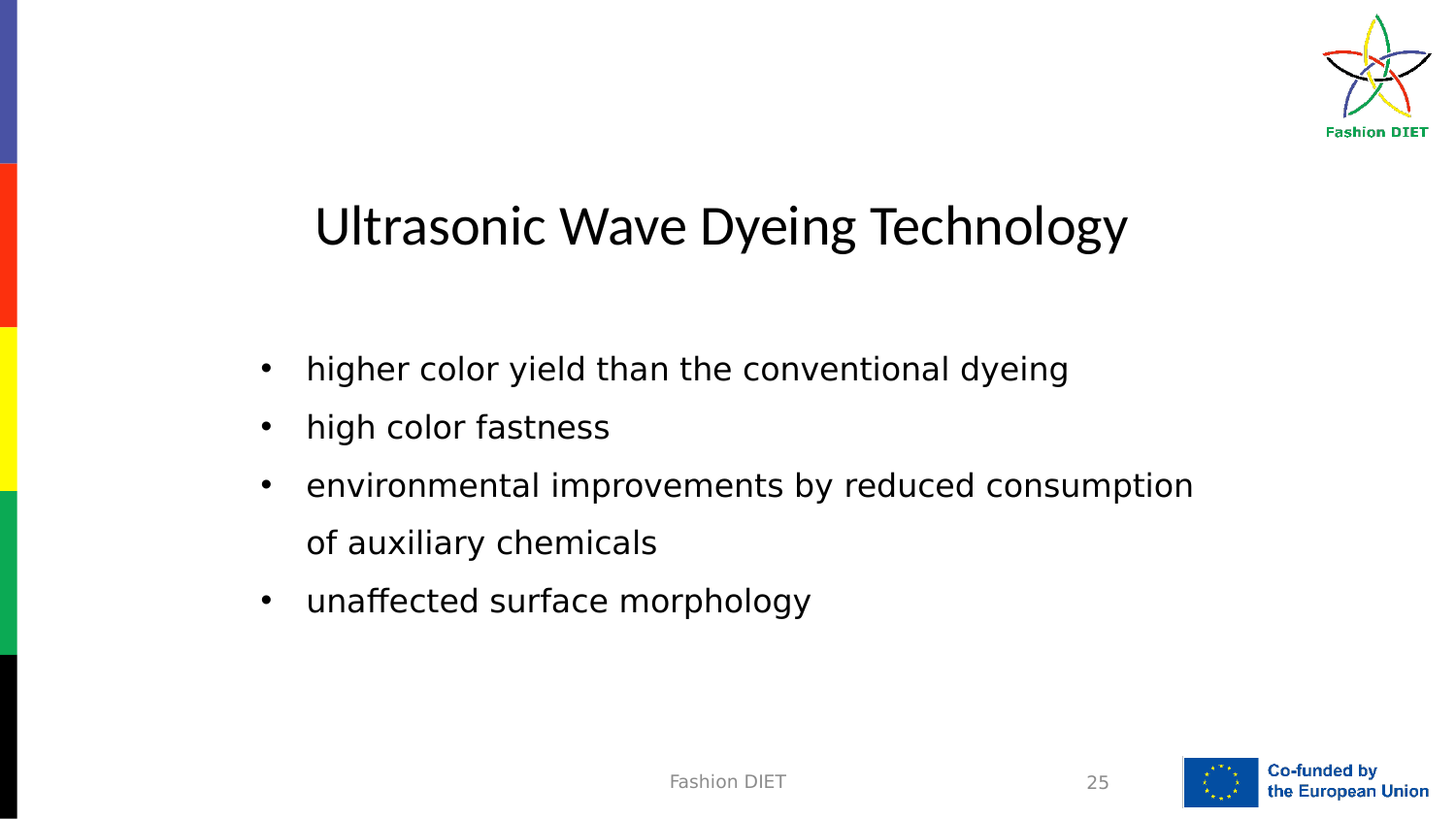

Ultrasonic Wave Dyeing Technology
higher color yield than the conventional dyeing
high color fastness
environmental improvements by reduced consumption of auxiliary chemicals
unaffected surface morphology
Fashion DIET
25